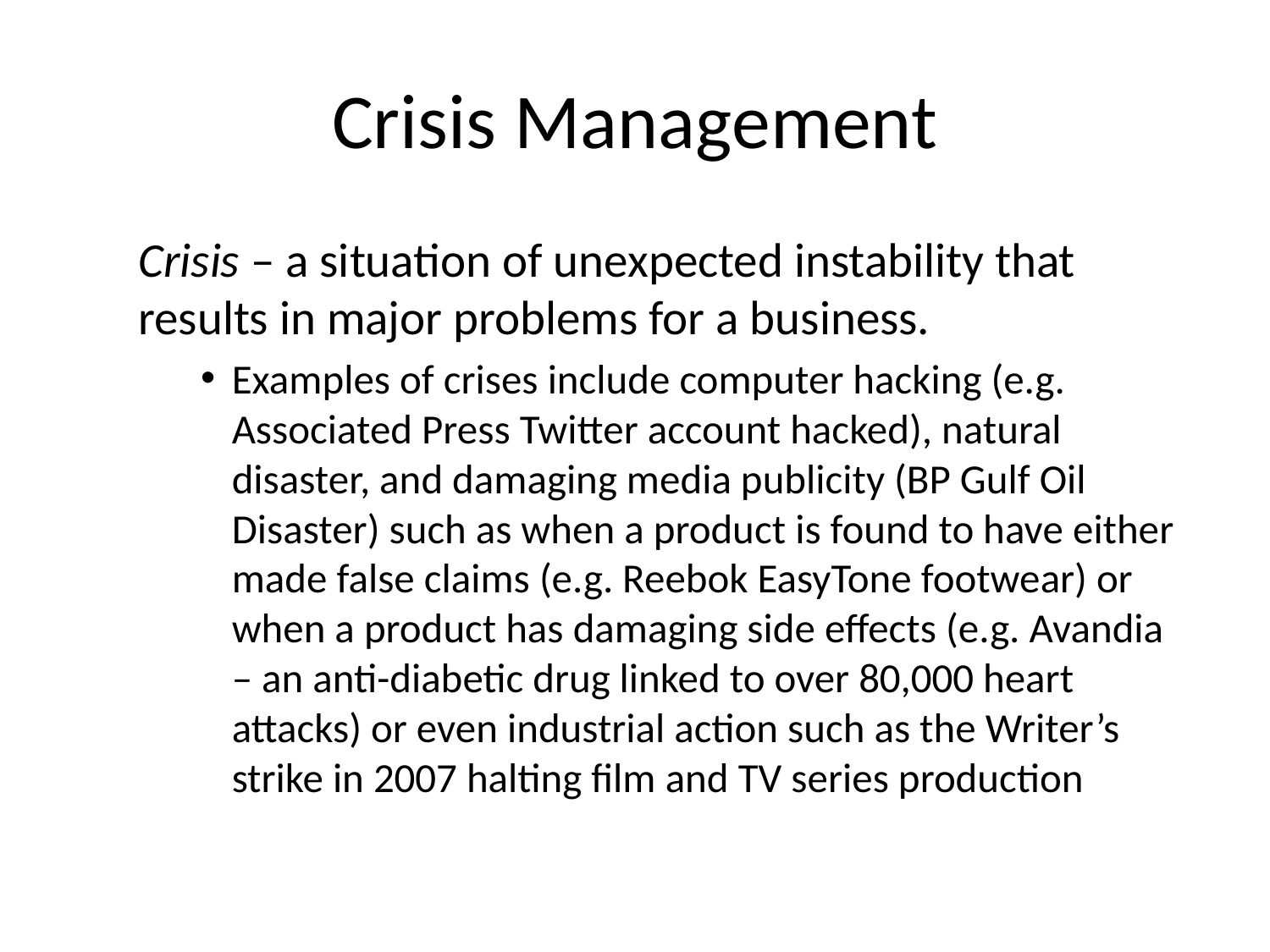

# Crisis Management
Crisis – a situation of unexpected instability that results in major problems for a business.
Examples of crises include computer hacking (e.g. Associated Press Twitter account hacked), natural disaster, and damaging media publicity (BP Gulf Oil Disaster) such as when a product is found to have either made false claims (e.g. Reebok EasyTone footwear) or when a product has damaging side effects (e.g. Avandia – an anti-diabetic drug linked to over 80,000 heart attacks) or even industrial action such as the Writer’s strike in 2007 halting film and TV series production